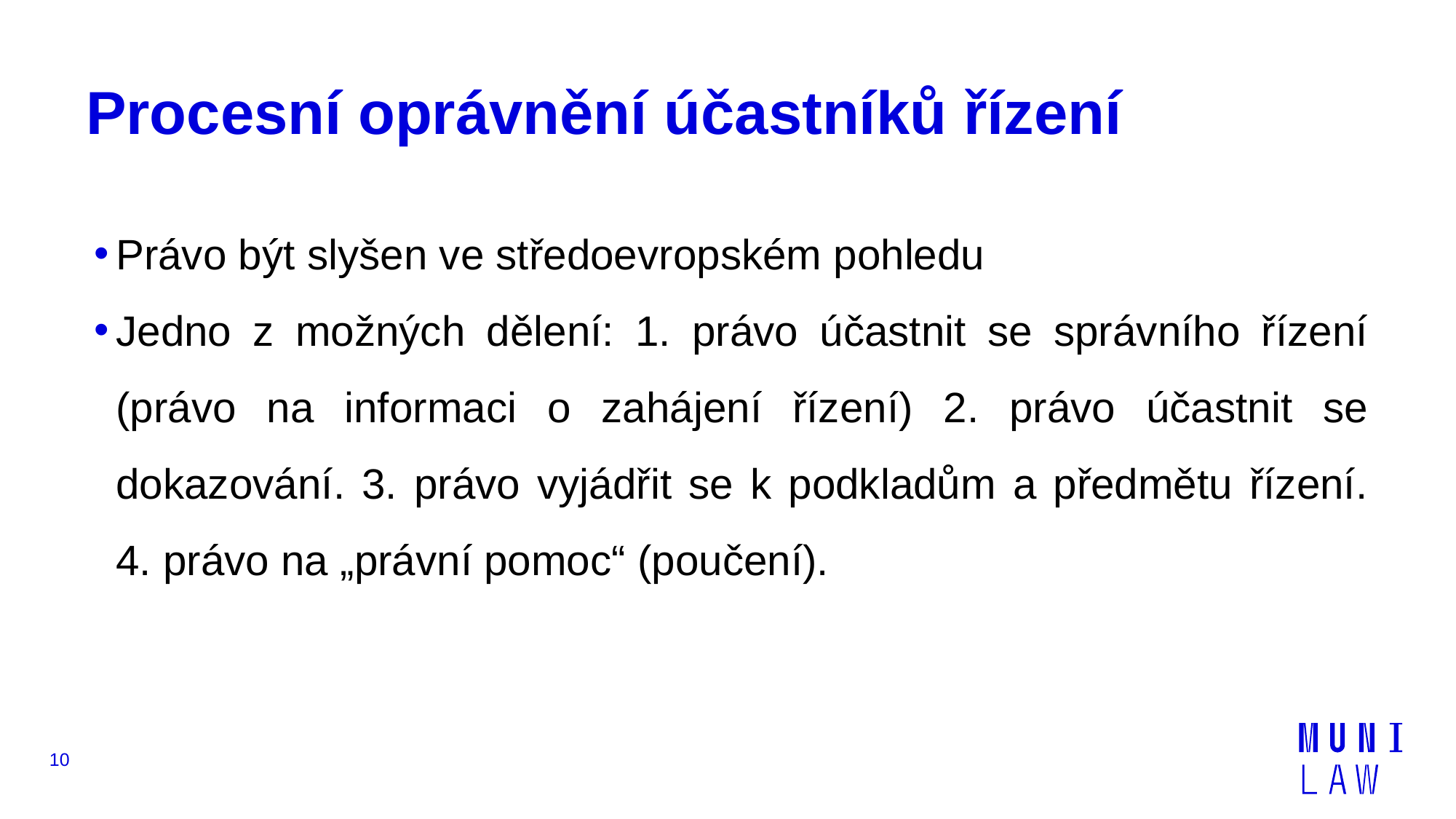

# Procesní oprávnění účastníků řízení
Právo být slyšen ve středoevropském pohledu
Jedno z možných dělení: 1. právo účastnit se správního řízení (právo na informaci o zahájení řízení) 2. právo účastnit se dokazování. 3. právo vyjádřit se k podkladům a předmětu řízení. 4. právo na „právní pomoc“ (poučení).

10